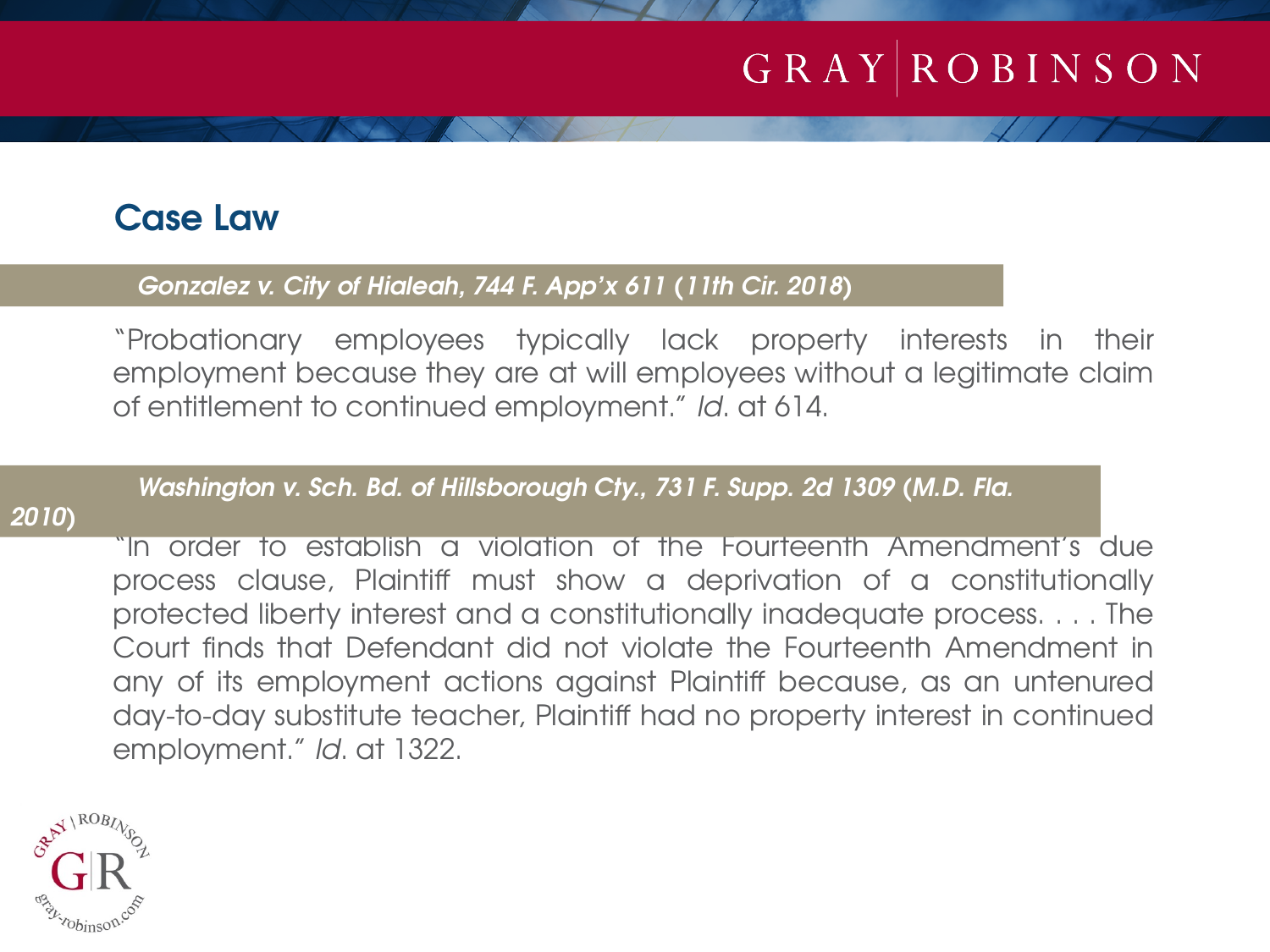

Case Law
	Gonzalez v. City of Hialeah, 744 F. App’x 611 (11th Cir. 2018)

“Probationary employees typically lack property interests in their employment because they are at will employees without a legitimate claim of entitlement to continued employment.” Id. at 614.

“In order to establish a violation of the Fourteenth Amendment’s due process clause, Plaintiff must show a deprivation of a constitutionally protected liberty interest and a constitutionally inadequate process. . . . The Court finds that Defendant did not violate the Fourteenth Amendment in any of its employment actions against Plaintiff because, as an untenured day-to-day substitute teacher, Plaintiff had no property interest in continued employment.” Id. at 1322.
	Washington v. Sch. Bd. of Hillsborough Cty., 731 F. Supp. 2d 1309 (M.D. Fla. 2010)